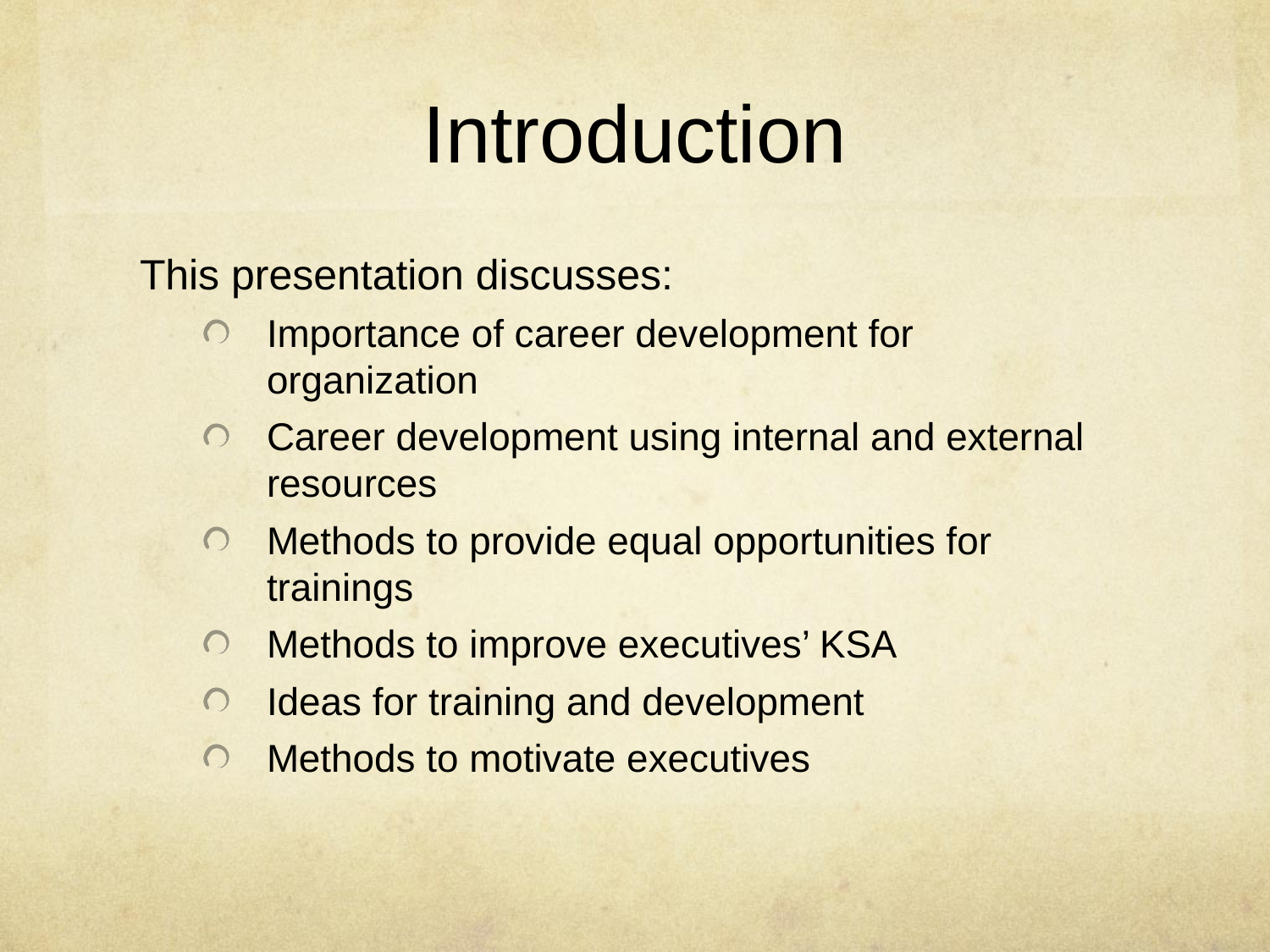

# Introduction
This presentation discusses:
Importance of career development for organization
Career development using internal and external resources
Methods to provide equal opportunities for trainings
Methods to improve executives’ KSA
Ideas for training and development
Methods to motivate executives